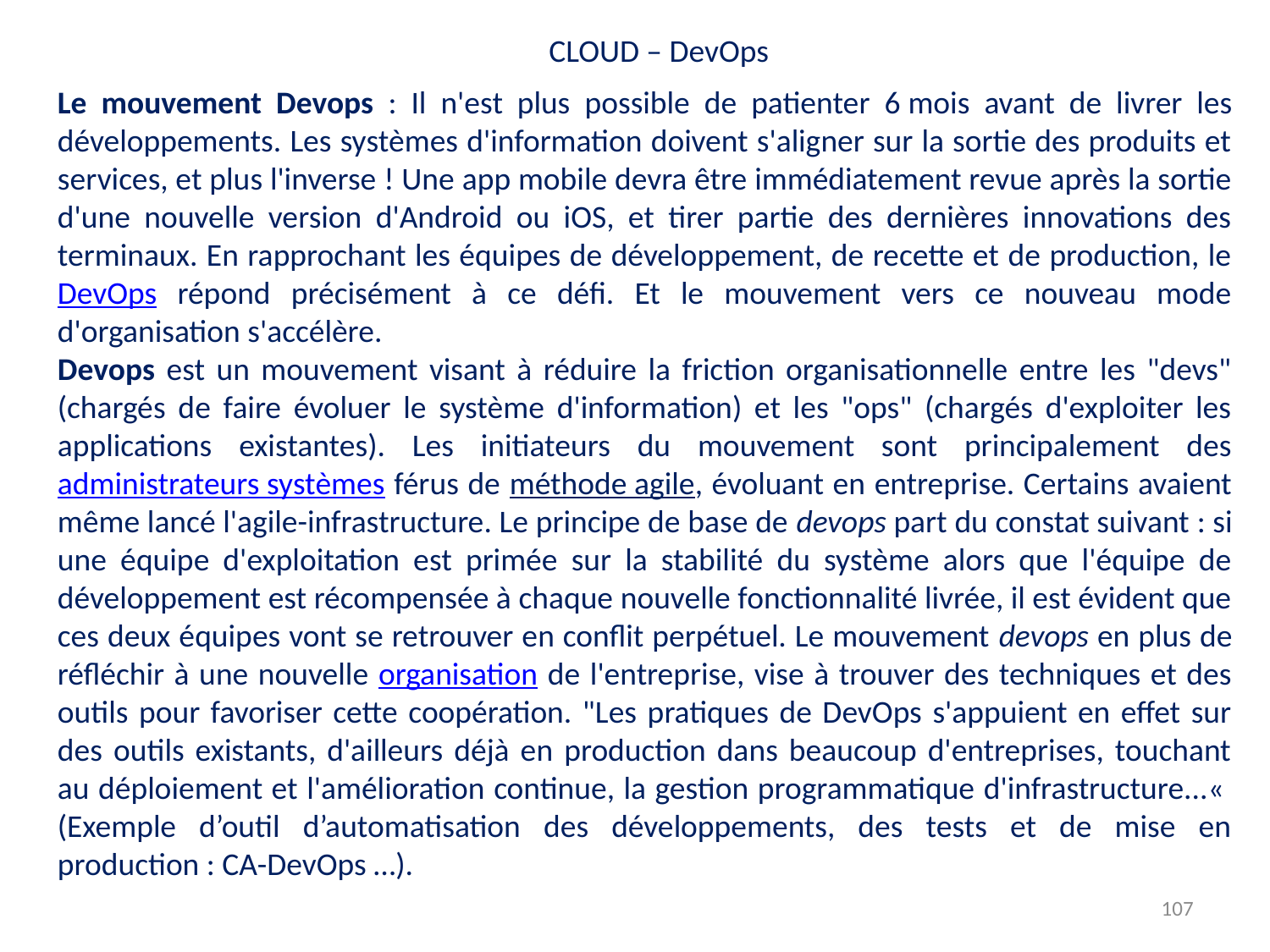

CLOUD – DevOps
Le mouvement Devops : Il n'est plus possible de patienter 6 mois avant de livrer les développements. Les systèmes d'information doivent s'aligner sur la sortie des produits et services, et plus l'inverse ! Une app mobile devra être immédiatement revue après la sortie d'une nouvelle version d'Android ou iOS, et tirer partie des dernières innovations des terminaux. En rapprochant les équipes de développement, de recette et de production, le DevOps répond précisément à ce défi. Et le mouvement vers ce nouveau mode d'organisation s'accélère.
Devops est un mouvement visant à réduire la friction organisationnelle entre les "devs" (chargés de faire évoluer le système d'information) et les "ops" (chargés d'exploiter les applications existantes). Les initiateurs du mouvement sont principalement des administrateurs systèmes férus de méthode agile, évoluant en entreprise. Certains avaient même lancé l'agile-infrastructure. Le principe de base de devops part du constat suivant : si une équipe d'exploitation est primée sur la stabilité du système alors que l'équipe de développement est récompensée à chaque nouvelle fonctionnalité livrée, il est évident que ces deux équipes vont se retrouver en conflit perpétuel. Le mouvement devops en plus de réfléchir à une nouvelle organisation de l'entreprise, vise à trouver des techniques et des outils pour favoriser cette coopération. "Les pratiques de DevOps s'appuient en effet sur des outils existants, d'ailleurs déjà en production dans beaucoup d'entreprises, touchant au déploiement et l'amélioration continue, la gestion programmatique d'infrastructure...«  (Exemple d’outil d’automatisation des développements, des tests et de mise en production : CA-DevOps …).
107